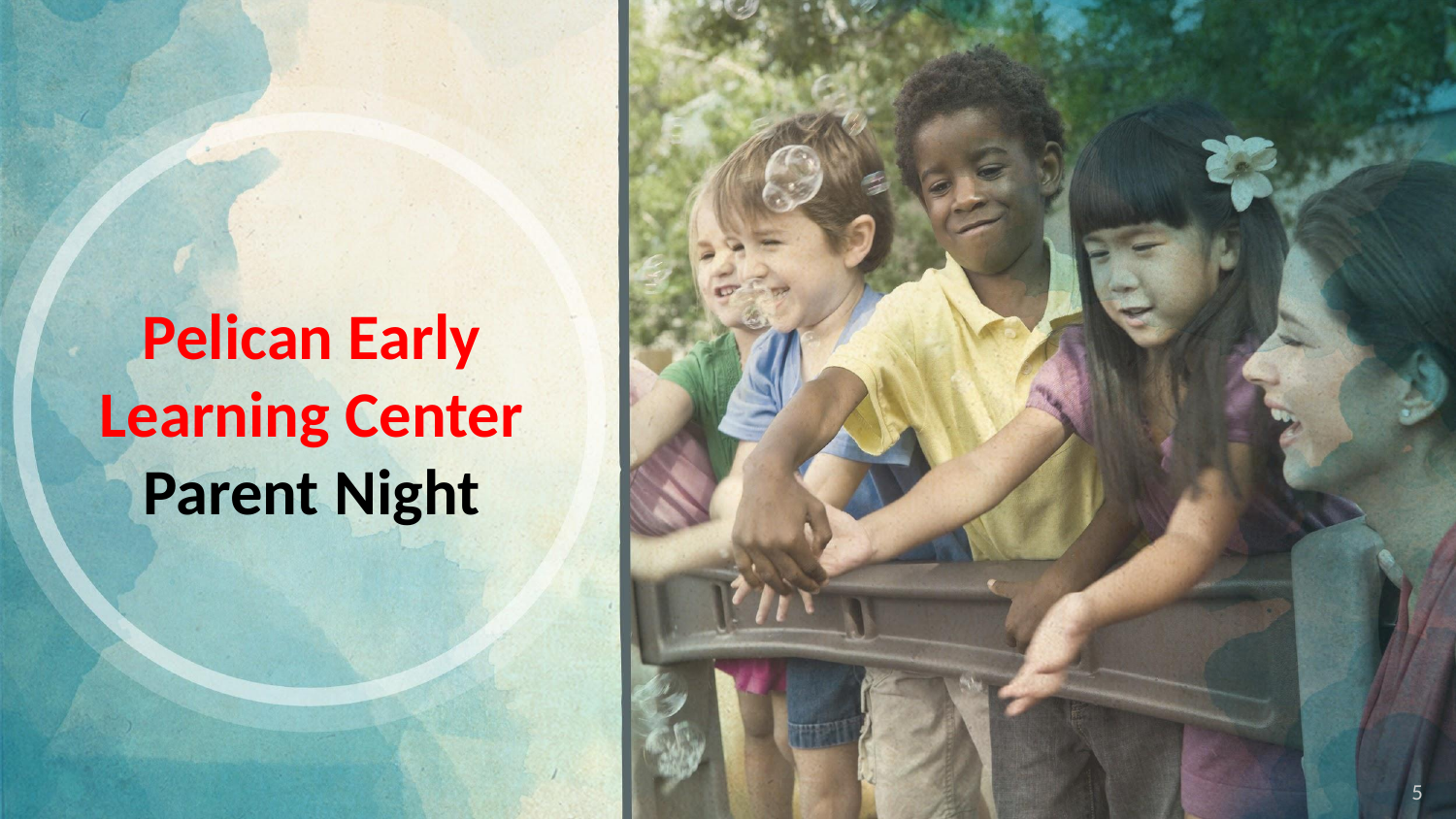

# Pelican Early Learning Center Parent Night